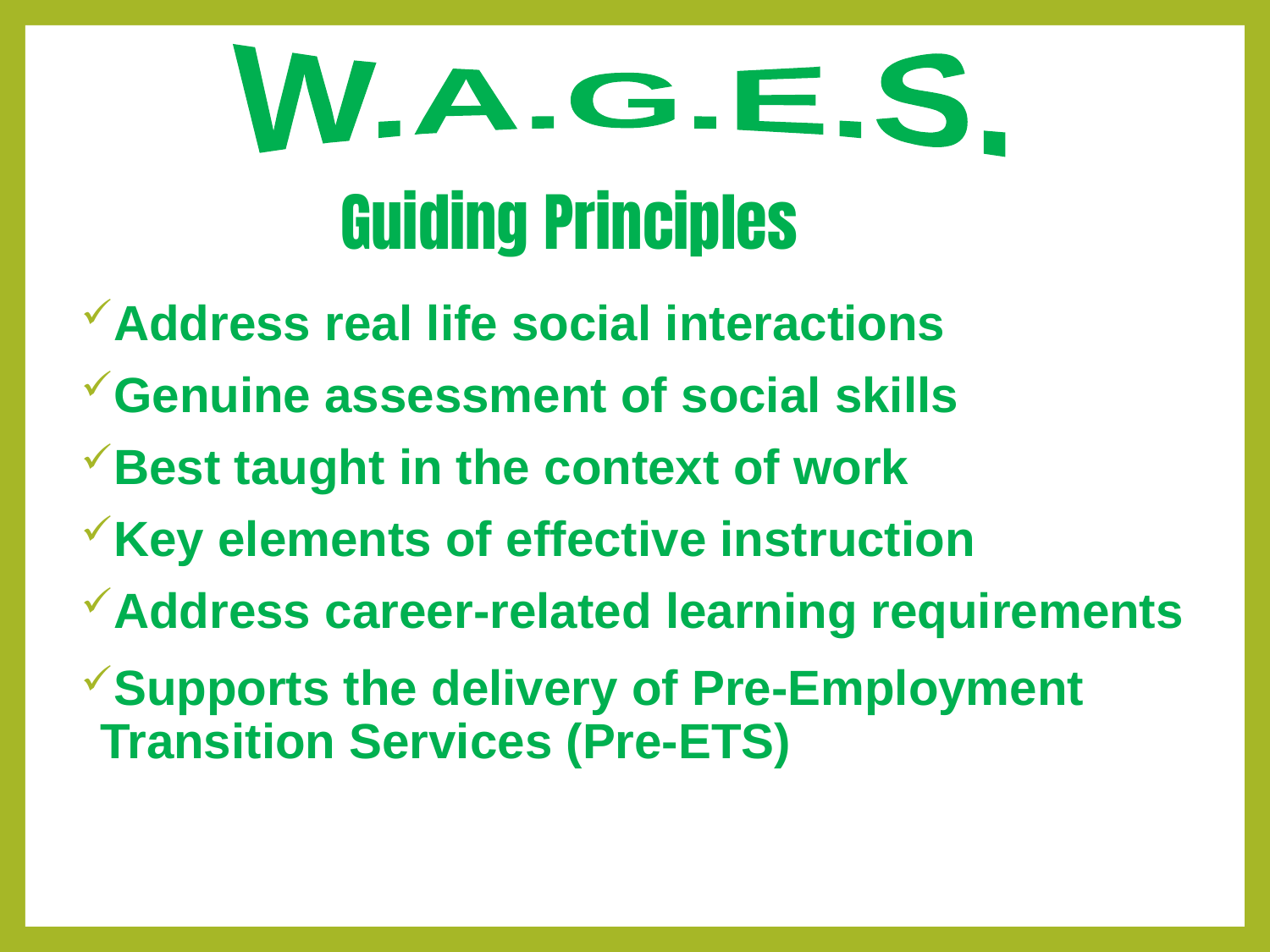

W.A.G.E.S.
Guiding Principles
Address real life social interactions
Genuine assessment of social skills
Best taught in the context of work
Key elements of effective instruction
Address career-related learning requirements
Supports the delivery of Pre-Employment Transition Services (Pre-ETS)